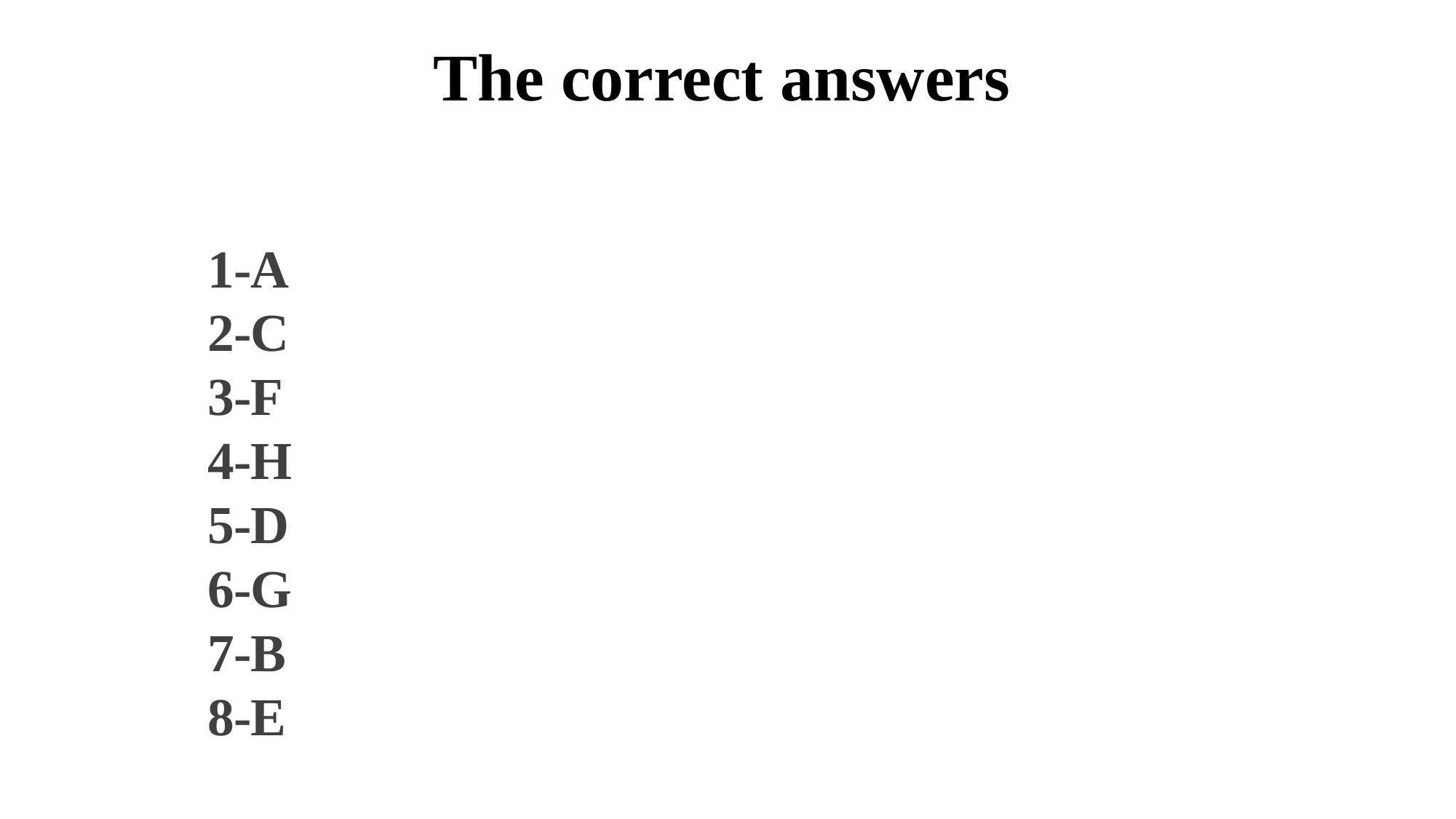

The correct answers
# 1-A 2-C 3-F 4-H 5-D 6-G 7-B 8-E